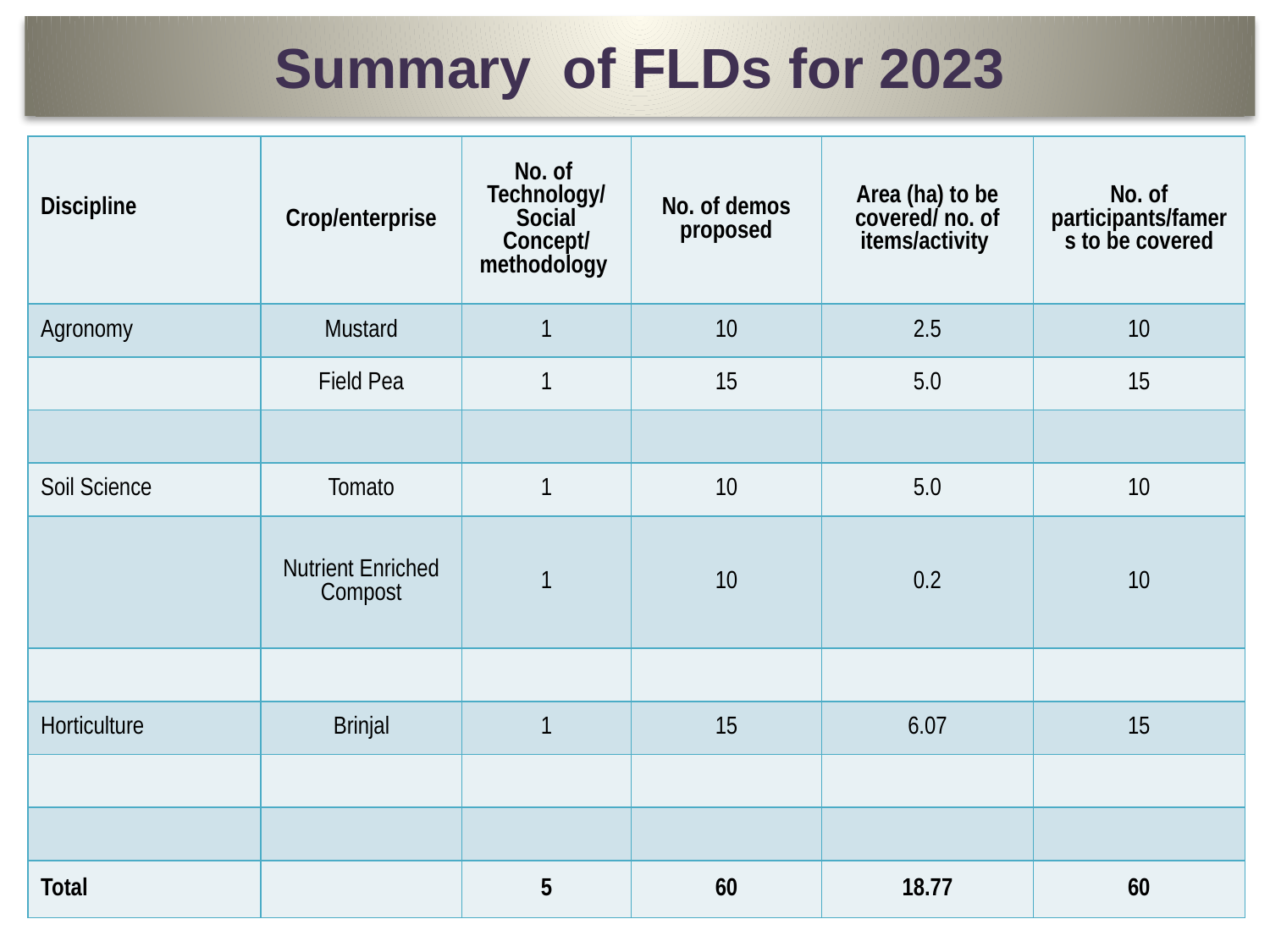

# Summary  of FLDs for 2023
| Discipline | Crop/enterprise | No. of Technology/ Social Concept/ methodology | No. of demos proposed | Area (ha) to be covered/ no. of items/activity | No. of participants/famers to be covered |
| --- | --- | --- | --- | --- | --- |
| Agronomy | Mustard | 1 | 10 | 2.5 | 10 |
|  | Field Pea | 1 | 15 | 5.0 | 15 |
|  |  |  |  |  |  |
| Soil Science | Tomato | 1 | 10 | 5.0 | 10 |
|  | Nutrient Enriched Compost | 1 | 10 | 0.2 | 10 |
|  |  |  |  |  |  |
| Horticulture | Brinjal | 1 | 15 | 6.07 | 15 |
|  |  |  |  |  |  |
|  |  |  |  |  |  |
| Total |  | 5 | 60 | 18.77 | 60 |